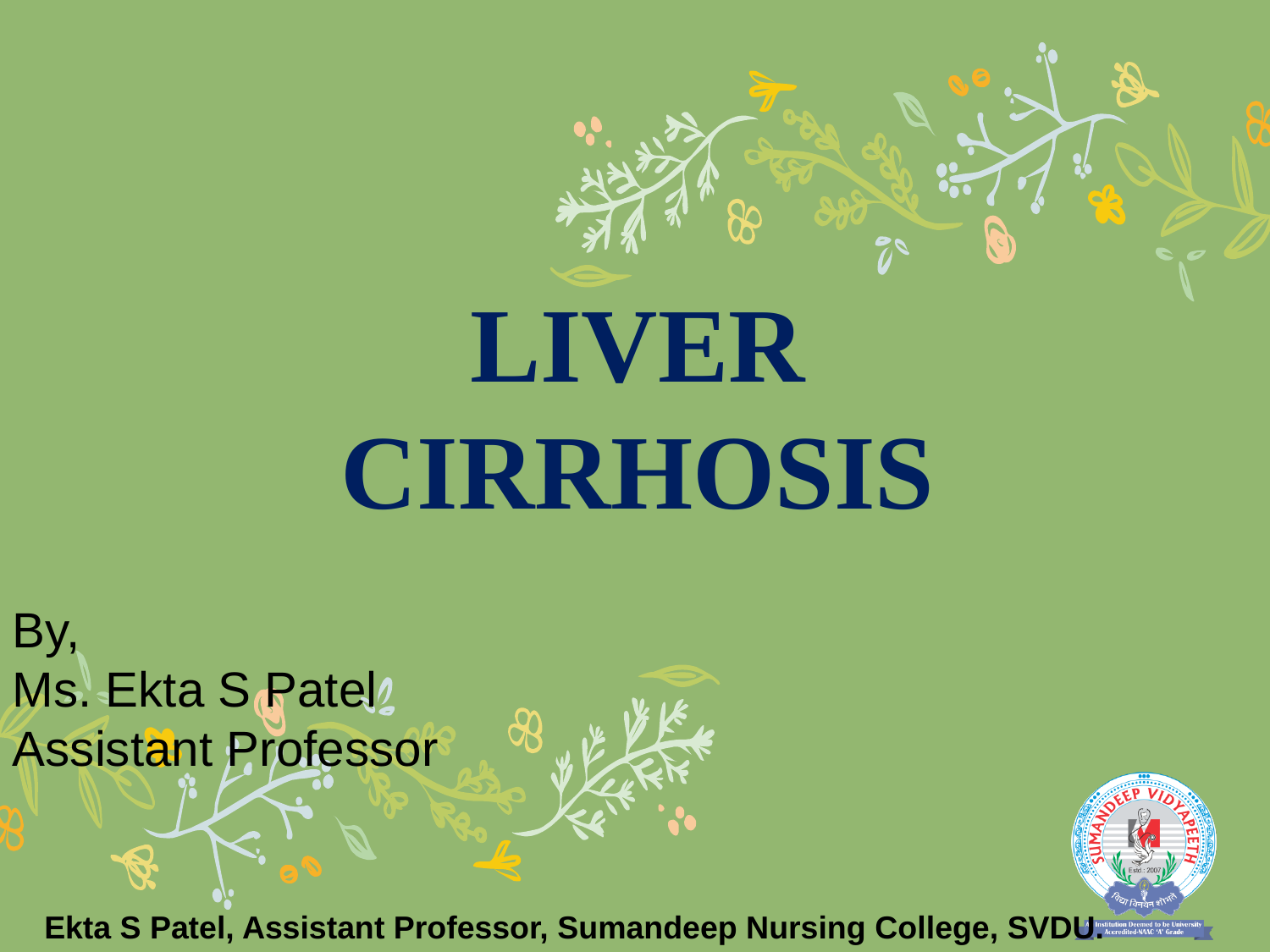

# LIVER CIRRHOSIS
By,
Ms. Ekta S Patel
Assistant Professor